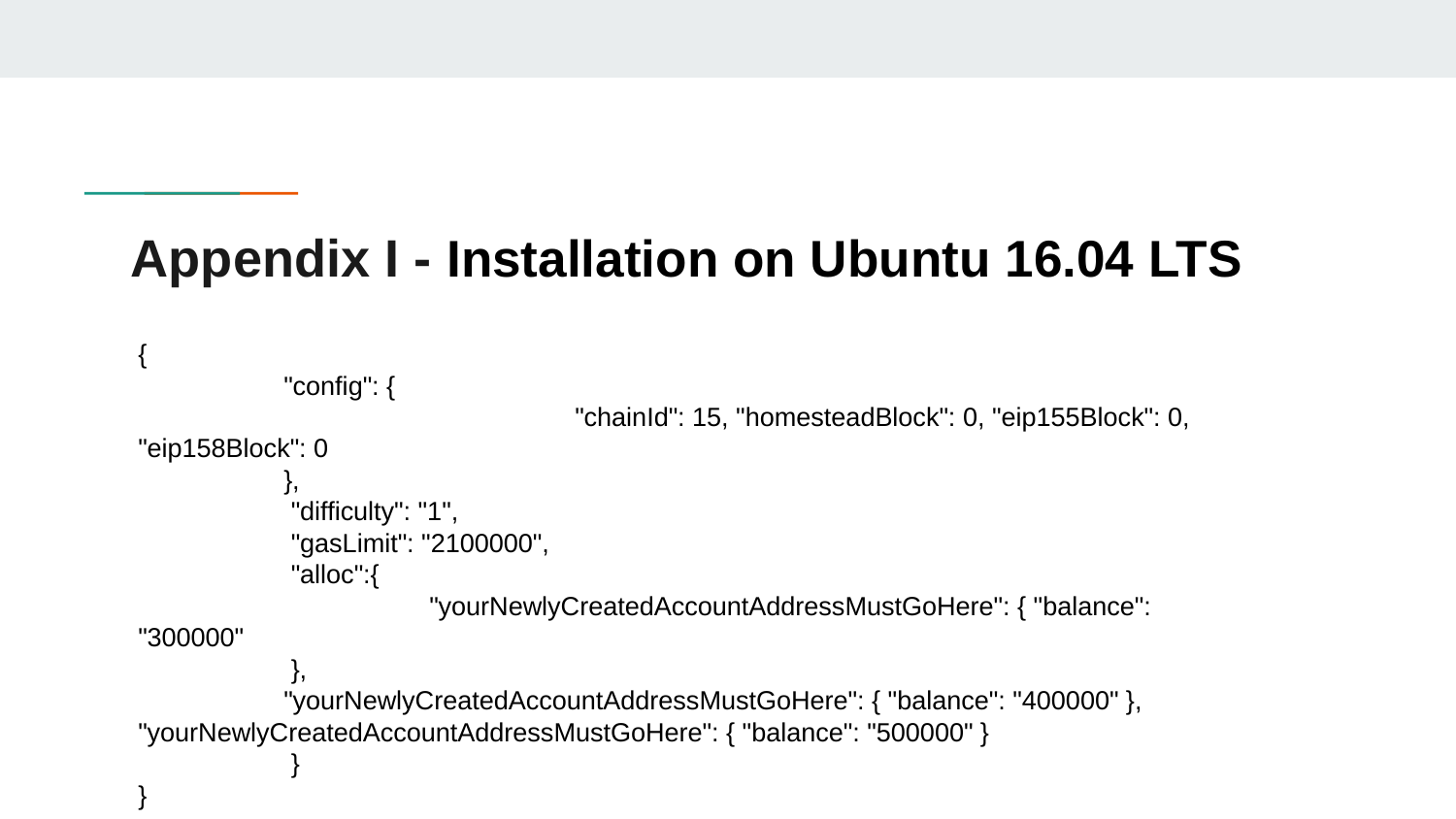

# Appendix I - Installation on Ubuntu 16.04 LTS

{
	"config": {
			"chainId": 15, "homesteadBlock": 0, "eip155Block": 0, "eip158Block": 0
	},
	 "difficulty": "1",
	 "gasLimit": "2100000",
	 "alloc":{
		"yourNewlyCreatedAccountAddressMustGoHere": { "balance": "300000"
	 },
	"yourNewlyCreatedAccountAddressMustGoHere": { "balance": "400000" },    "yourNewlyCreatedAccountAddressMustGoHere": { "balance": "500000" }
	 }
}